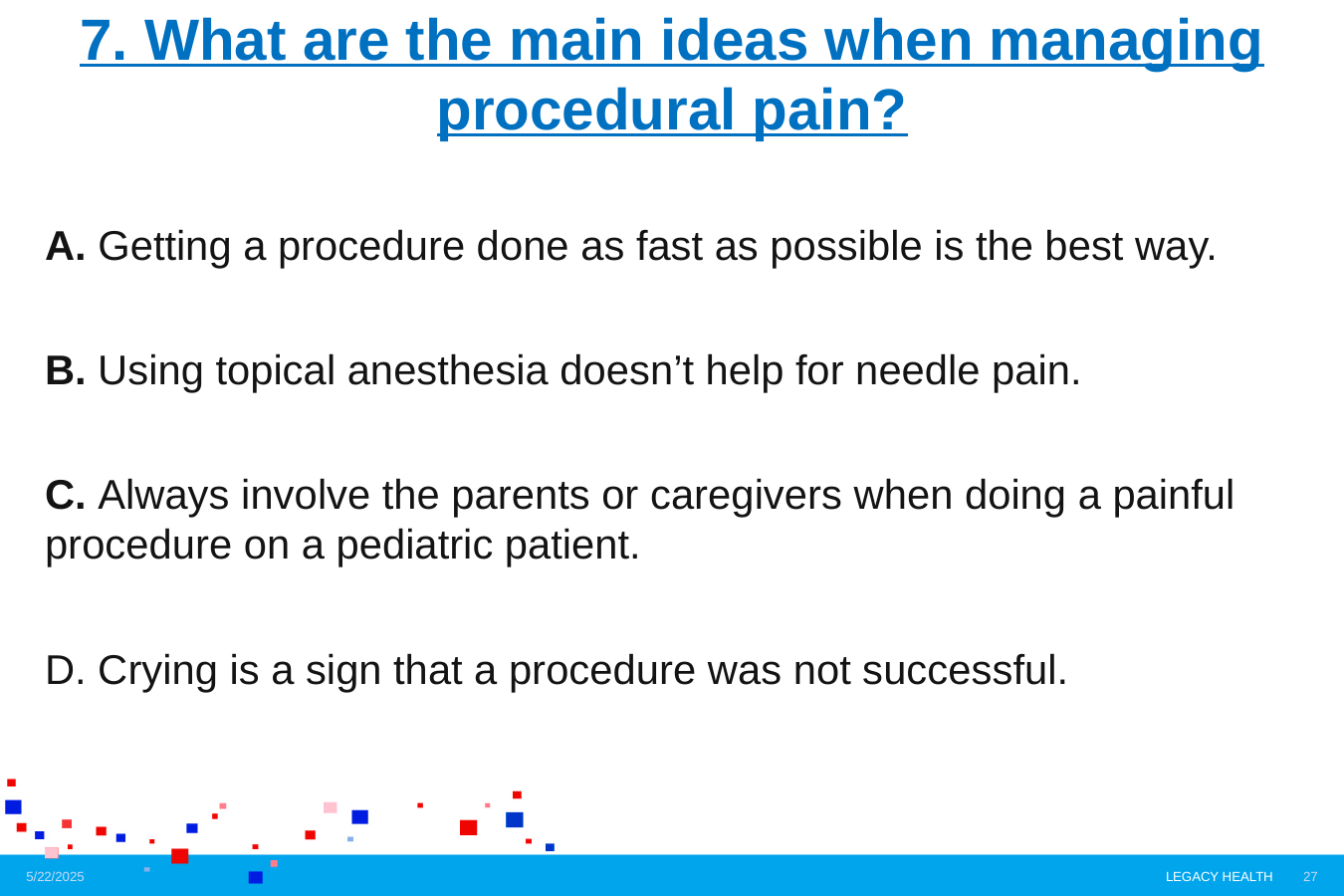

# 7. What are the main ideas when managing procedural pain?

A. Getting a procedure done as fast as possible is the best way.

B. Using topical anesthesia doesn’t help for needle pain.

C. Always involve the parents or caregivers when doing a painful procedure on a pediatric patient.

D. Crying is a sign that a procedure was not successful.

5/22/2025
LEGACY HEALTH
27